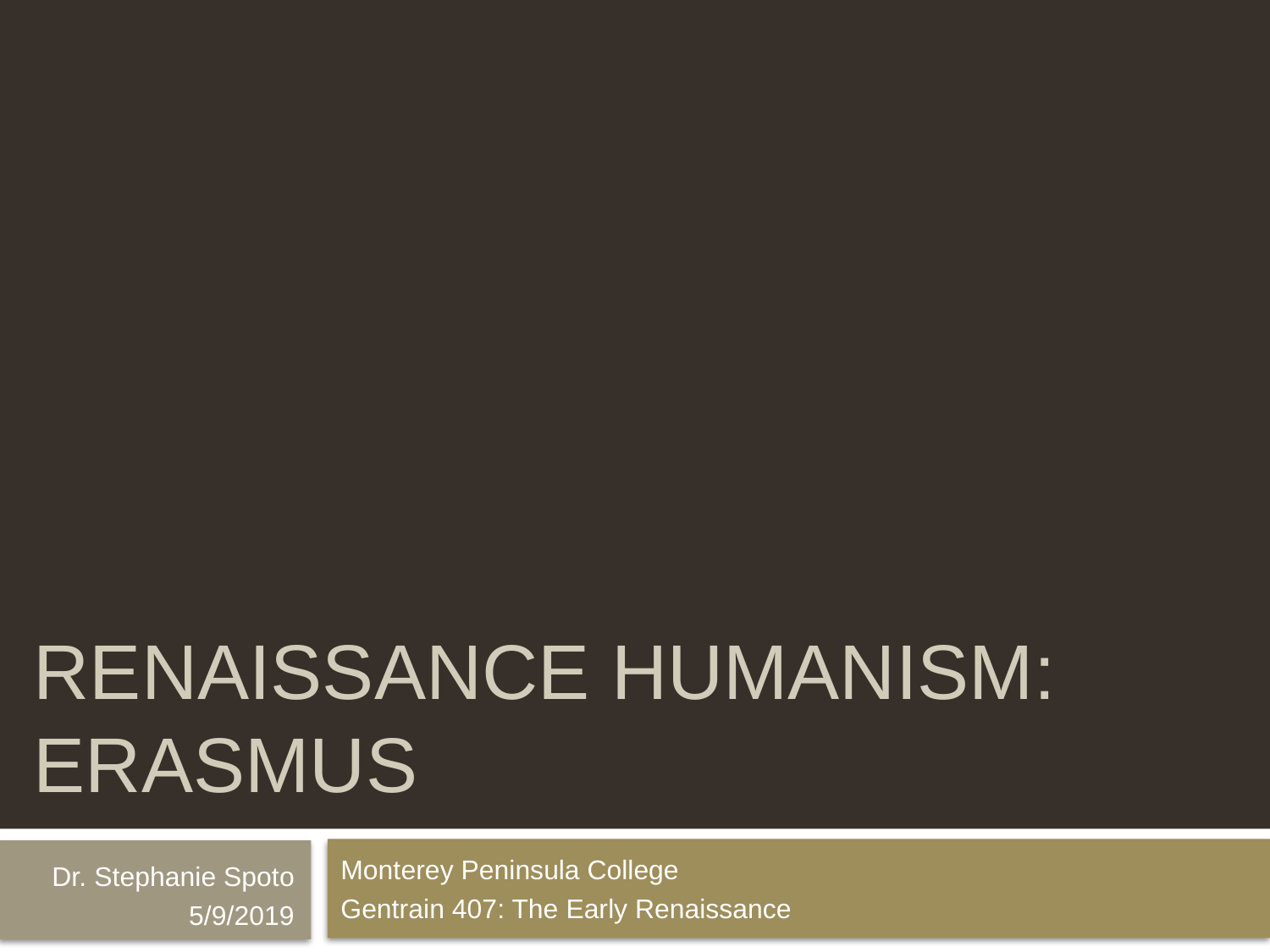

# Renaissance Humanism: Erasmus
Monterey Peninsula College
Gentrain 407: The Early Renaissance
Dr. Stephanie Spoto
5/9/2019